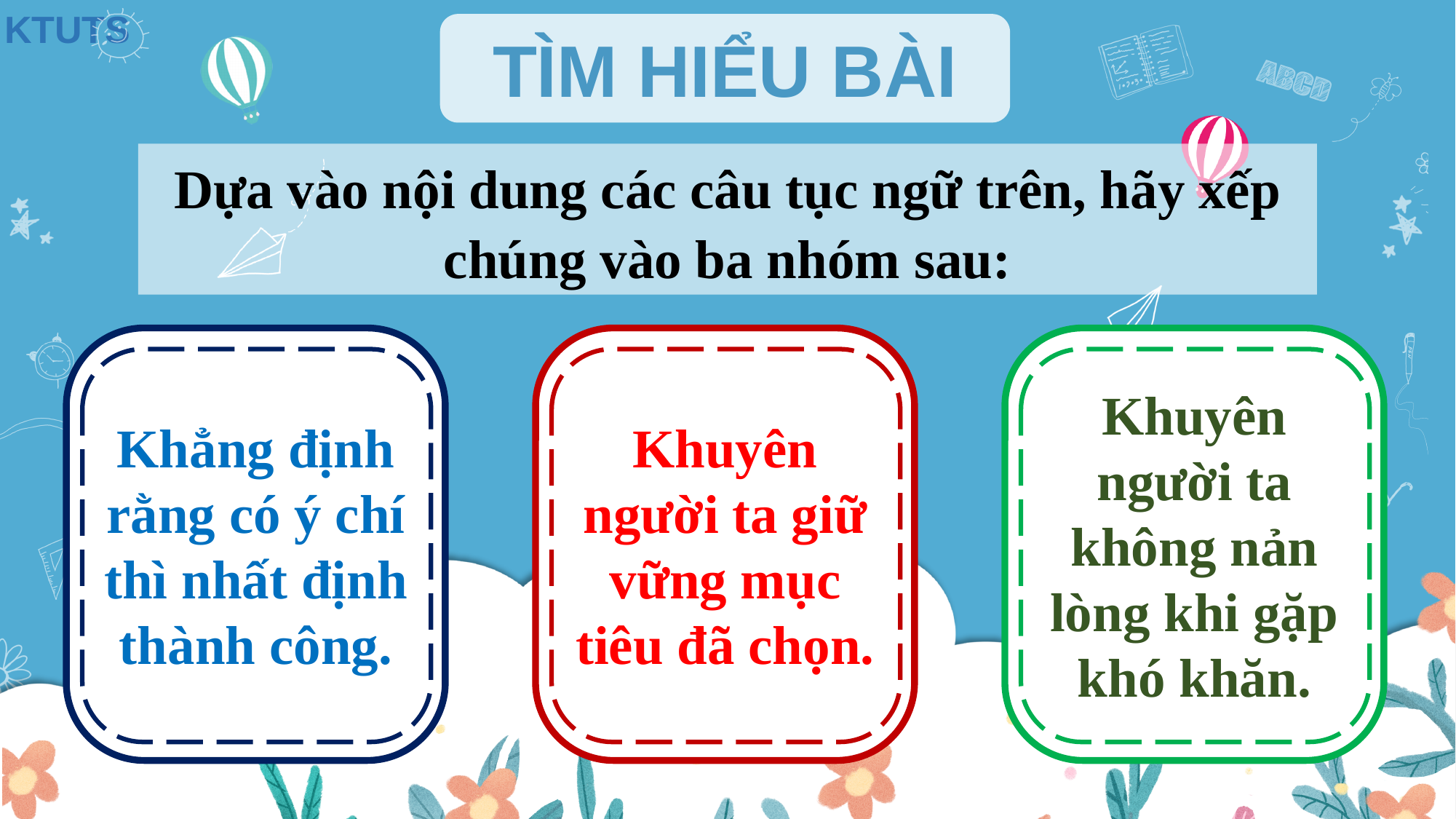

TÌM HIỂU BÀI
Dựa vào nội dung các câu tục ngữ trên, hãy xếp chúng vào ba nhóm sau:
Khẳng định rằng có ý chí thì nhất định thành công.

Khuyên người ta giữ vững mục tiêu đã chọn.

Khuyên người ta không nản lòng khi gặp khó khăn.